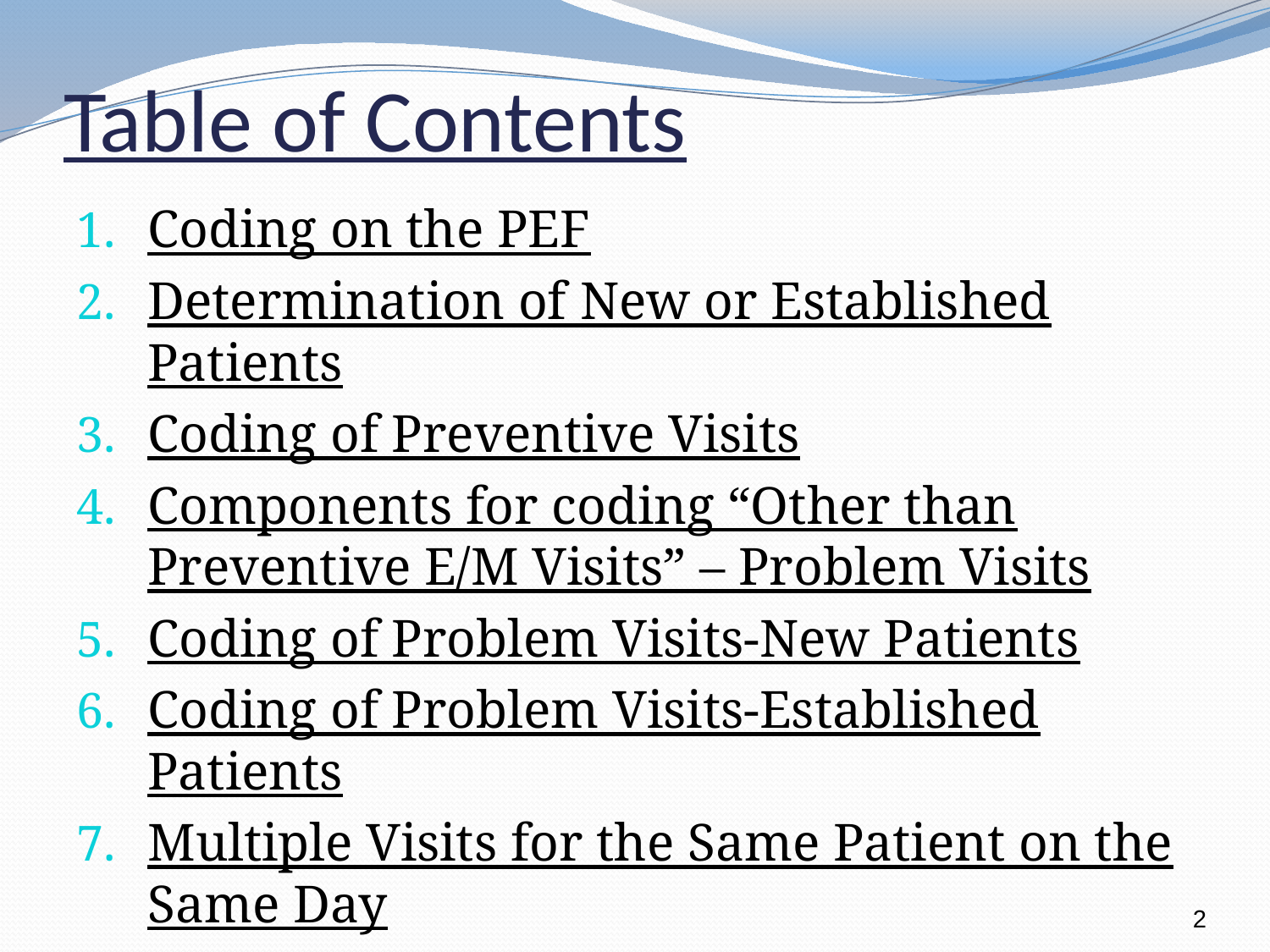

# Table of Contents
Coding on the PEF
Determination of New or Established Patients
Coding of Preventive Visits
Components for coding “Other than Preventive E/M Visits” – Problem Visits
Coding of Problem Visits-New Patients
Coding of Problem Visits-Established Patients
Multiple Visits for the Same Patient on the Same Day

2